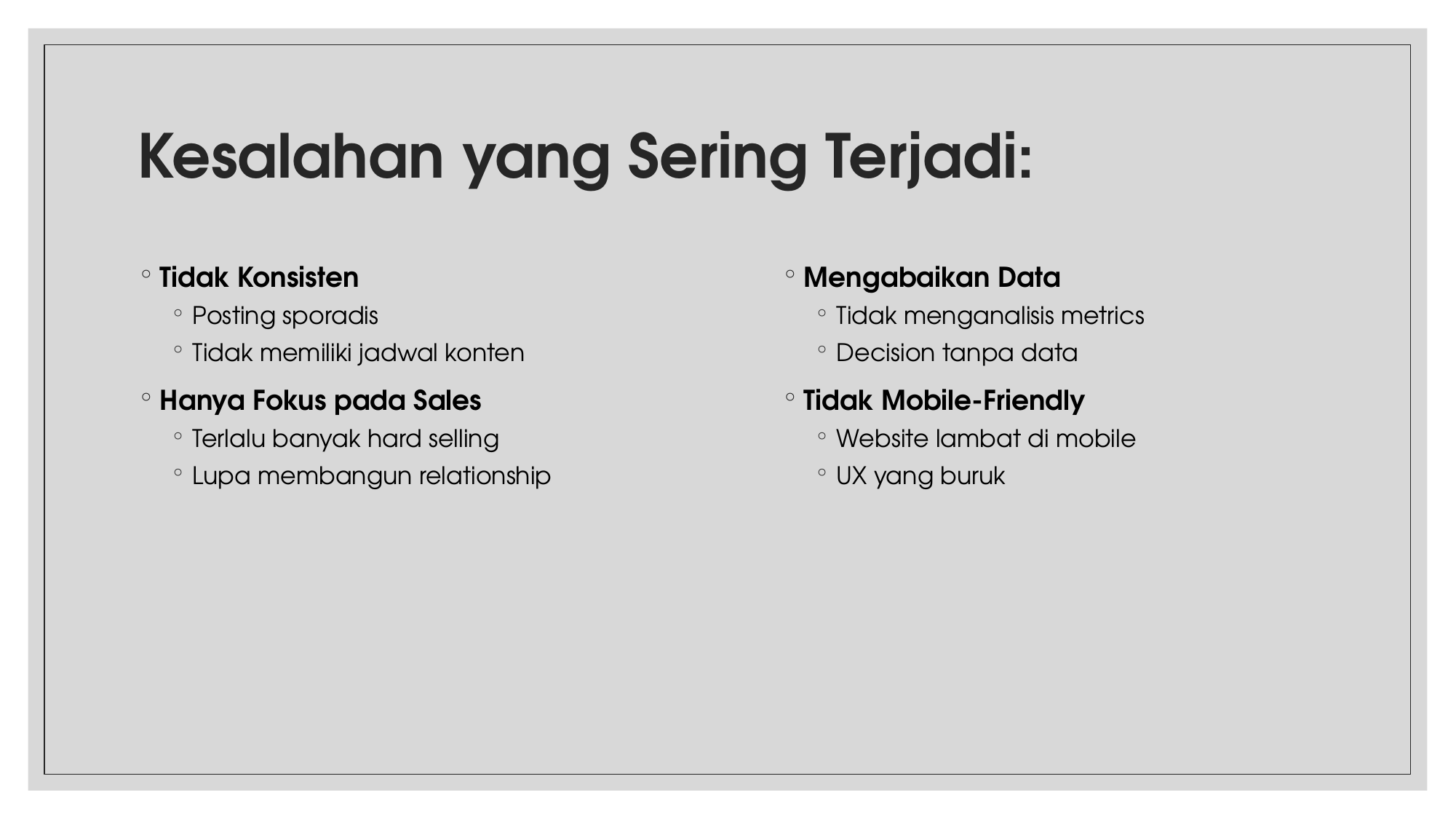

# Kesalahan yang Sering Terjadi:
Tidak Konsisten
Posting sporadis
Tidak memiliki jadwal konten
Hanya Fokus pada Sales
Terlalu banyak hard selling
Lupa membangun relationship
Mengabaikan Data
Tidak menganalisis metrics
Decision tanpa data
Tidak Mobile-Friendly
Website lambat di mobile
UX yang buruk